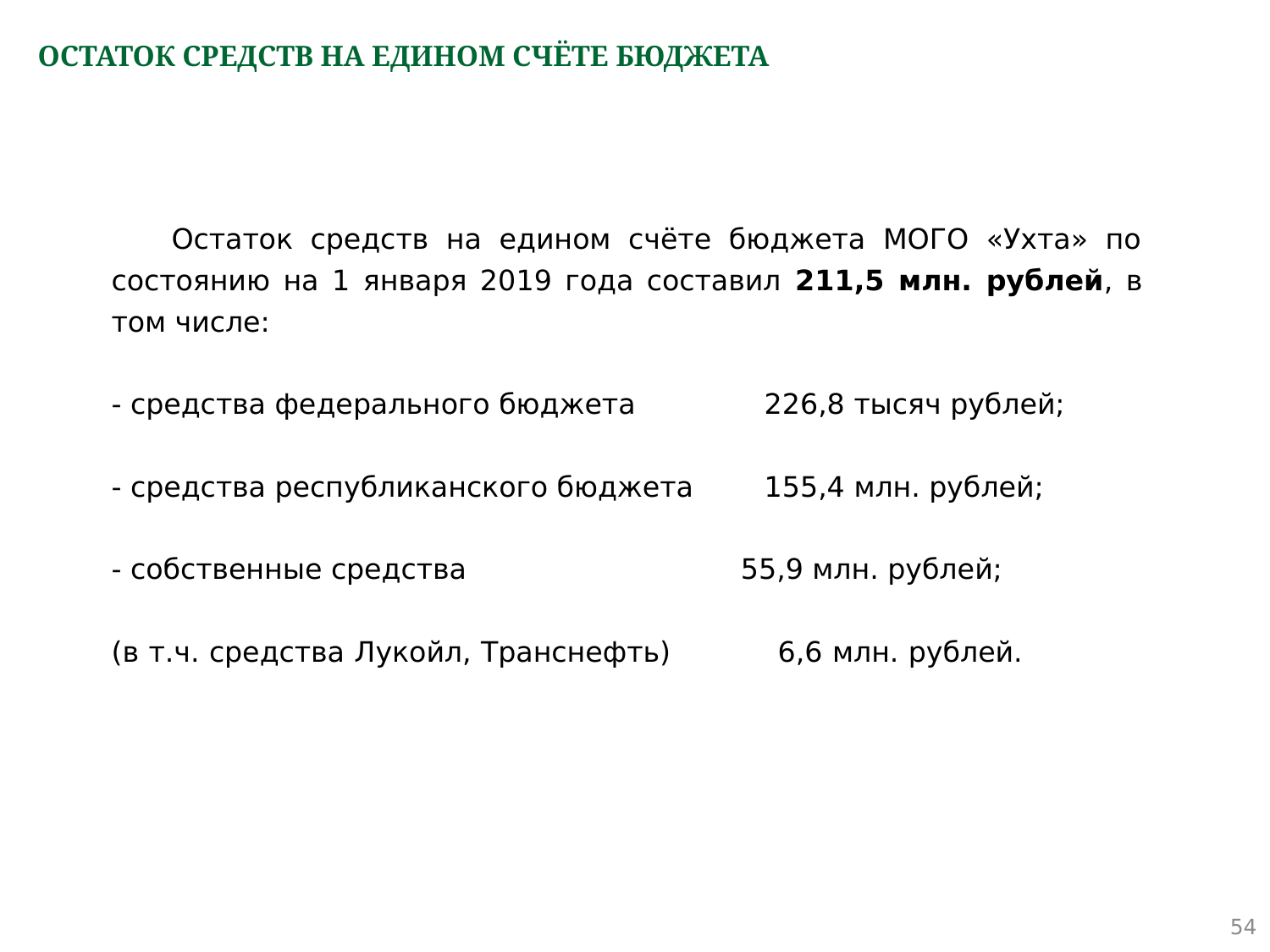

# ОСТАТОК СРЕДСТВ НА ЕДИНОМ СЧЁТЕ БЮДЖЕТА
Остаток средств на едином счёте бюджета МОГО «Ухта» по состоянию на 1 января 2019 года составил 211,5 млн. рублей, в том числе:

- средства федерального бюджета 	  226,8 тысяч рублей;

- средства республиканского бюджета 	  155,4 млн. рублей;

- собственные средства 	                            55,9 млн. рублей;

(в т.ч. средства Лукойл, Транснефть)           6,6 млн. рублей.
54